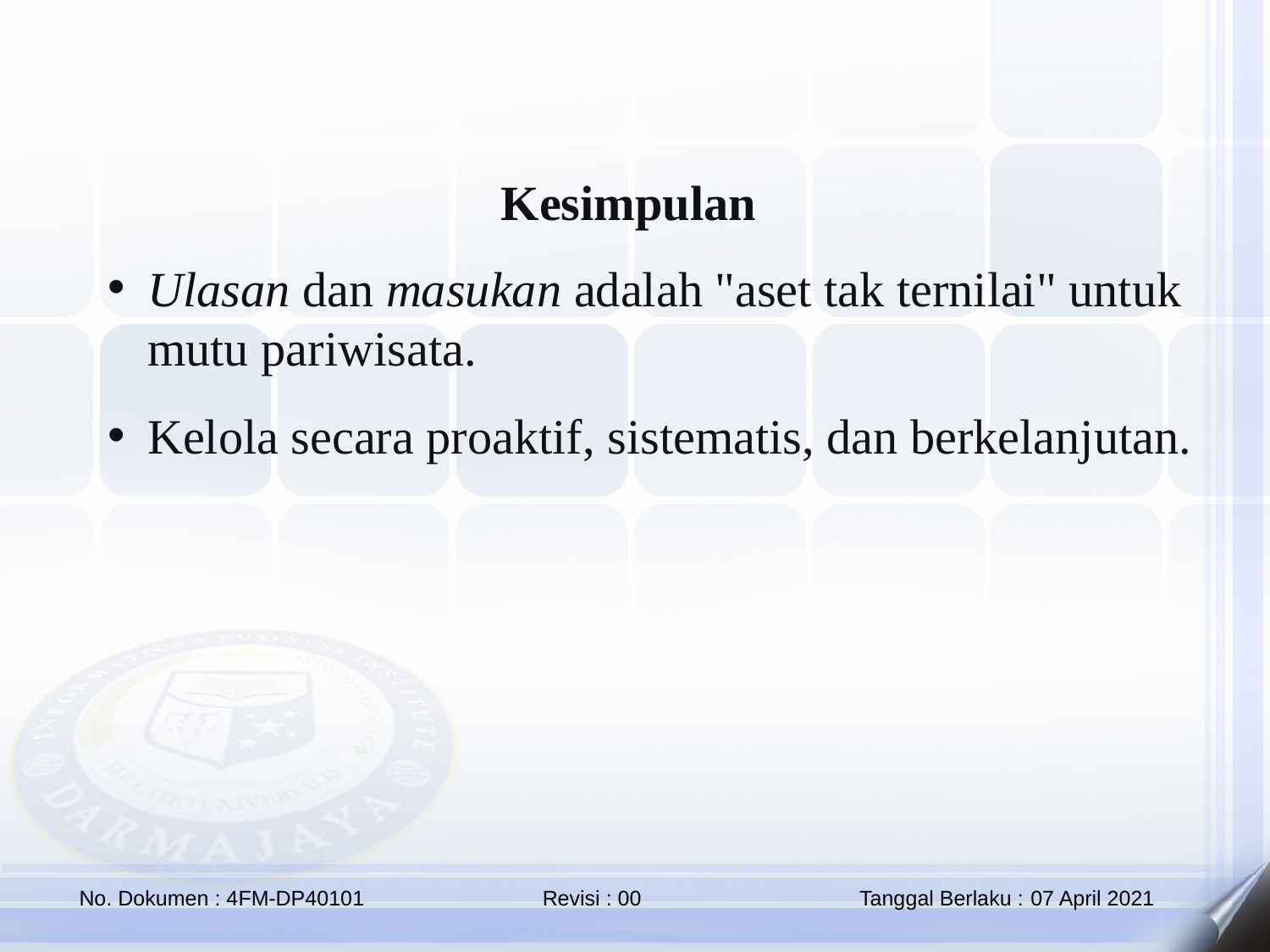

Kesimpulan
Ulasan dan masukan adalah "aset tak ternilai" untuk mutu pariwisata.
Kelola secara proaktif, sistematis, dan berkelanjutan.